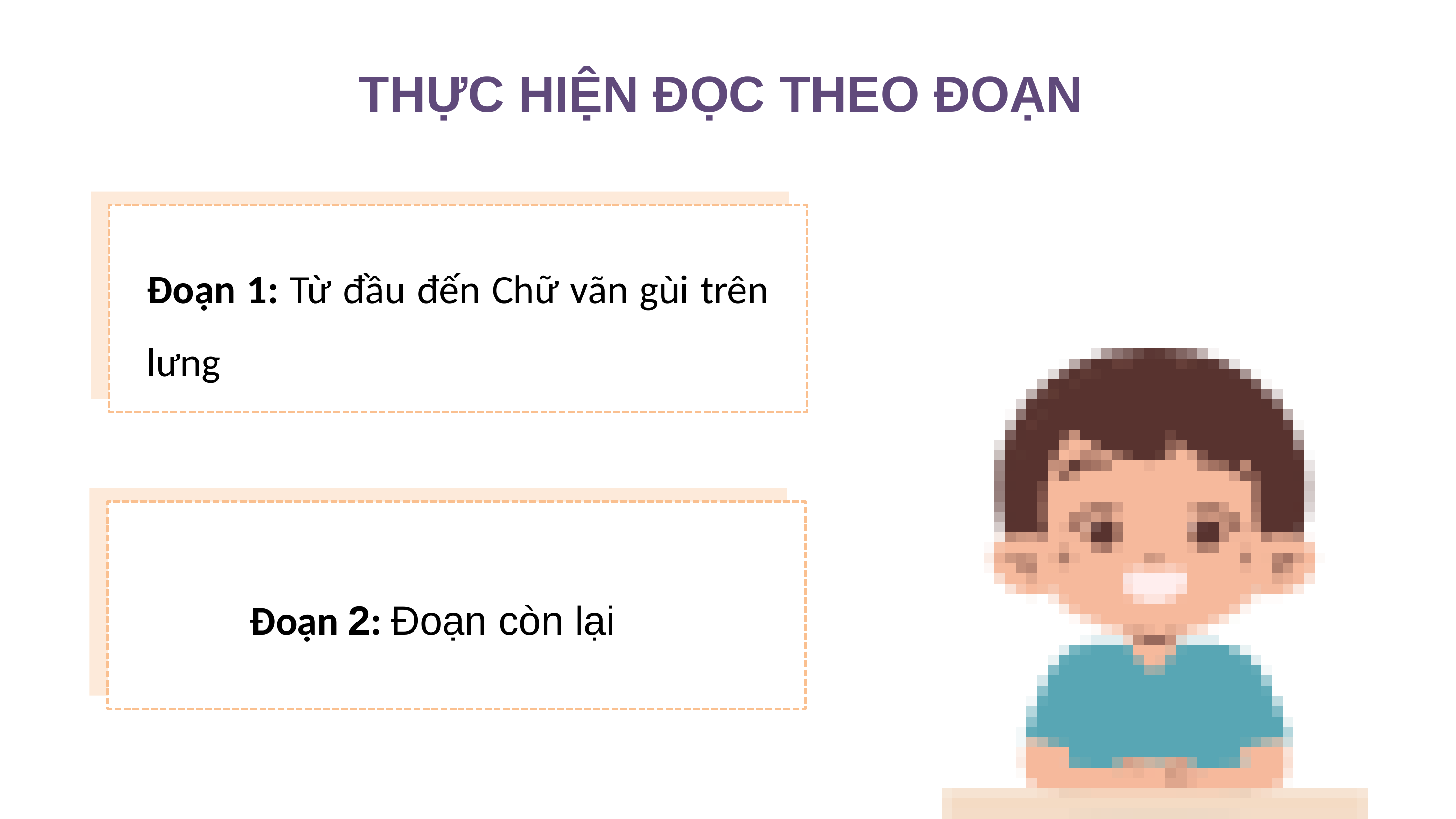

THỰC HIỆN ĐỌC THEO ĐOẠN

Đoạn 1: Từ đầu đến Chữ vãn gùi trên lưng

Đoạn 2: Đoạn còn lại